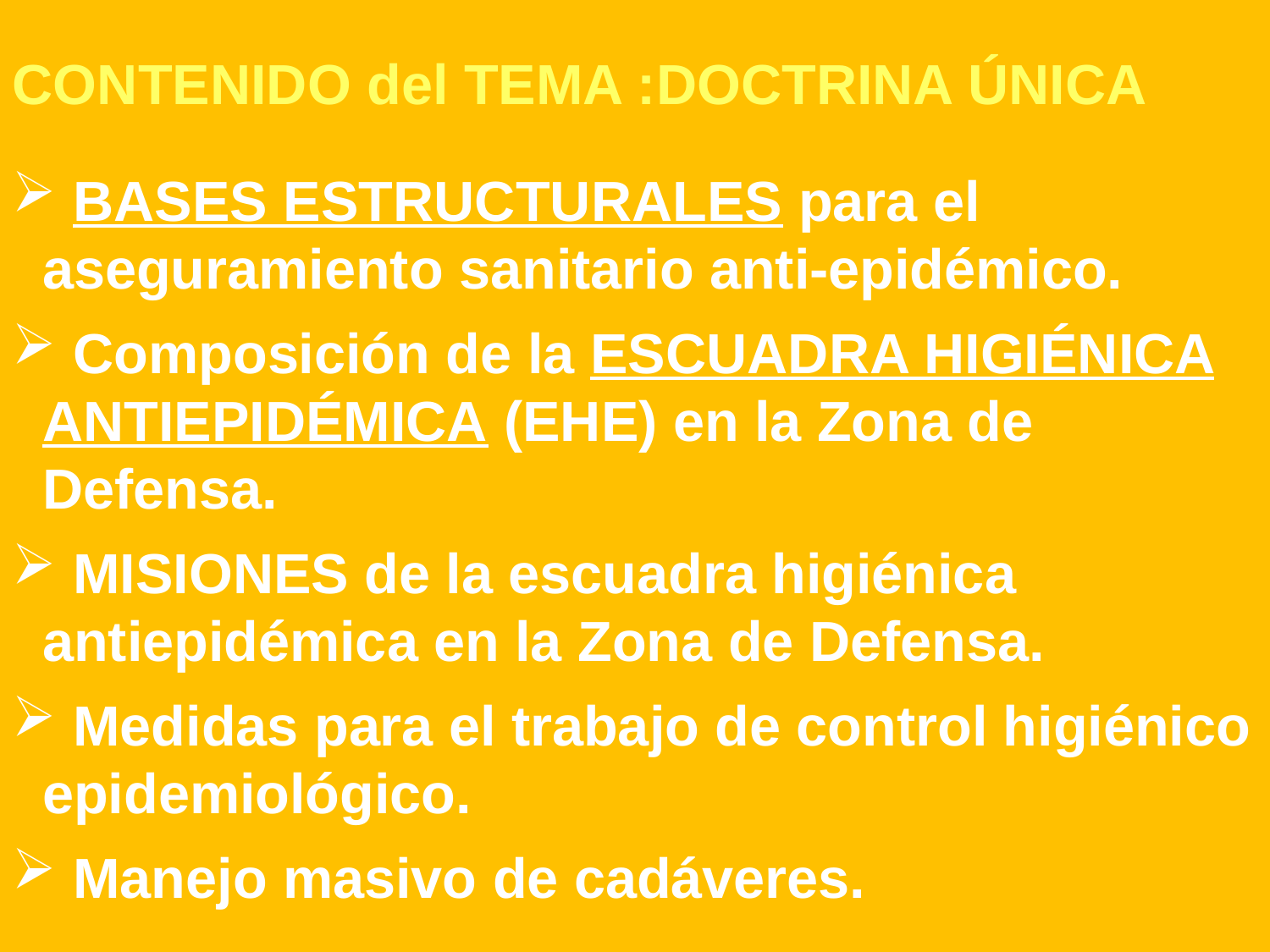

CONTENIDO del TEMA :DOCTRINA ÚNICA
 BASES ESTRUCTURALES para el aseguramiento sanitario anti-epidémico.

 Composición de la ESCUADRA HIGIÉNICA ANTIEPIDÉMICA (EHE) en la Zona de Defensa.

 MISIONES de la escuadra higiénica antiepidémica en la Zona de Defensa.

 Medidas para el trabajo de control higiénico epidemiológico.

 Manejo masivo de cadáveres.